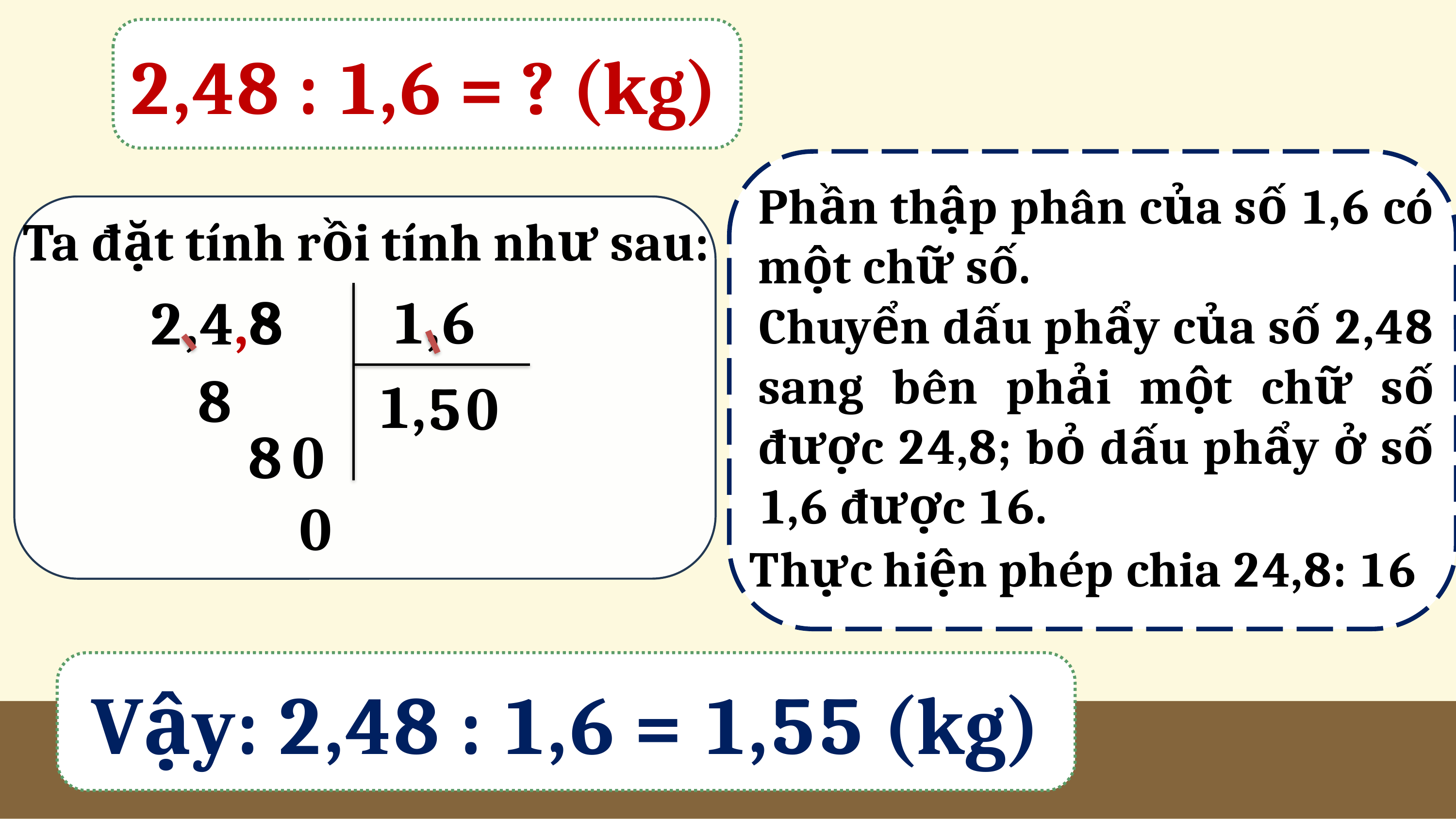

2,48 : 1,6 = ? (kg)

Phần thập phân của số 1,6 có một chữ số.
Chuyển dấu phẩy của số 2,48 sang bên phải một chữ số được 24,8; bỏ dấu phẩy ở số 1,6 được 16.

Ta đặt tính rồi tính như sau:
8
1,6
2,4 8
,
8
1,
0
5
0
8
0
Thực hiện phép chia 24,8: 16
Vậy: 2,48 : 1,6 = 1,55 (kg)